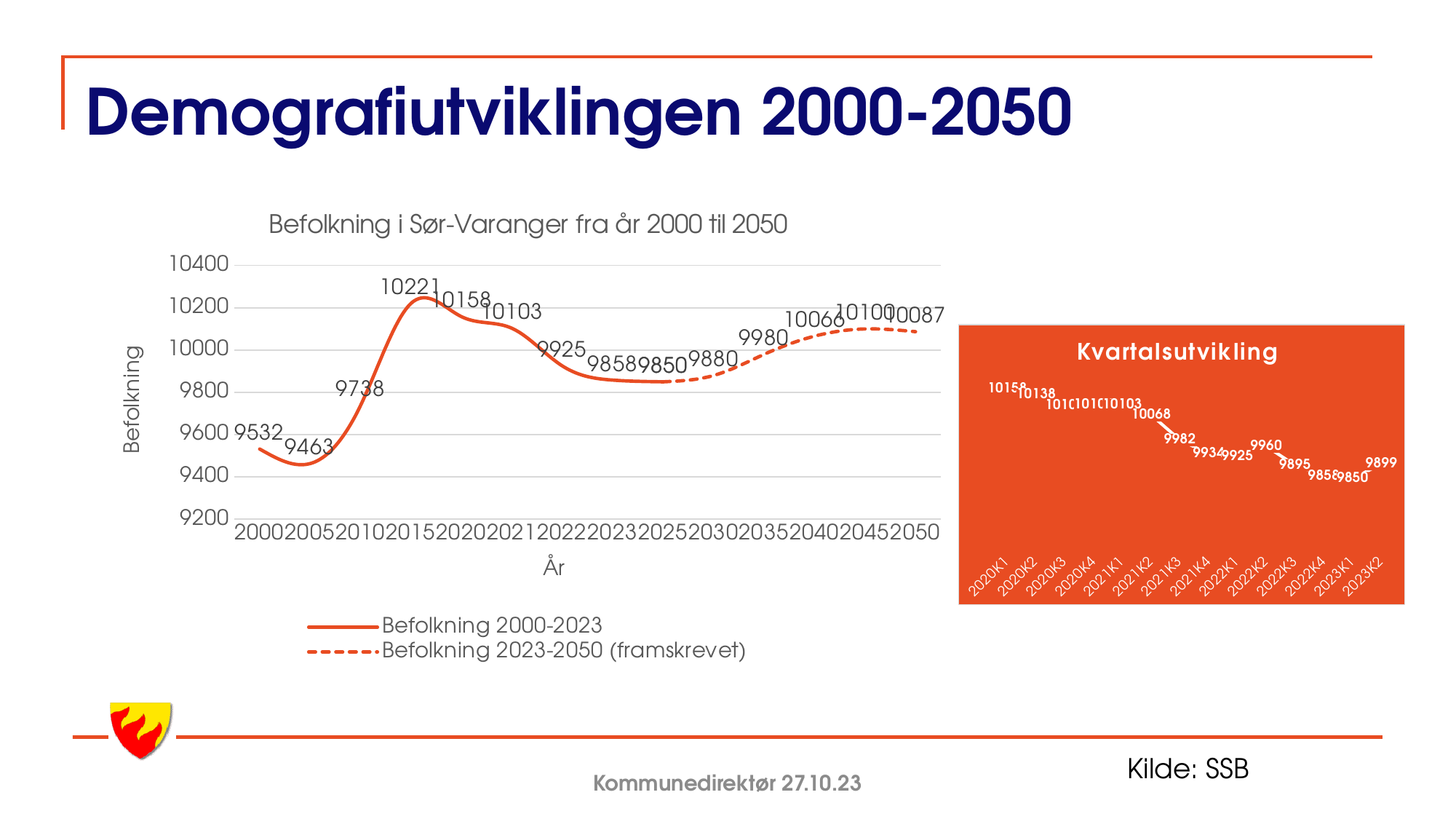

# Demografiutviklingen 2000-2050

### Chart: Befolkning i Sør-Varanger fra år 2000 til 2050

| Category | Befolkning 2000-2023 | Befolkning 2023-2050 (framskrevet) |
|---|---|---|
| 2000 | 9532.0 | None |
| 2005 | 9463.0 | None |
| 2010 | 9738.0 | None |
| 2015 | 10221.0 | None |
| 2020 | 10158.0 | None |
| 2021 | 10103.0 | None |
| 2022 | 9925.0 | None |
| 2023 | 9858.0 | None |
| 2025 | 9850.0 | 9850.0 |
| 2030 | None | 9880.0 |
| 2035 | None | 9980.0 |
| 2040 | None | 10066.0 |
| 2045 | None | 10100.0 |
| 2050 | None | 10087.0 |

### Chart: Kvartalsutvikling

| Category |  |
|---|---|
| 2020K1 | 10158.0 |
| 2020K2 | 10138.0 |
| 2020K3 | 10101.0 |
| 2020K4 | 10104.0 |
| 2021K1 | 10103.0 |
| 2021K2 | 10068.0 |
| 2021K3 | 9982.0 |
| 2021K4 | 9934.0 |
| 2022K1 | 9925.0 |
| 2022K2 | 9960.0 |
| 2022K3 | 9895.0 |
| 2022K4 | 9858.0 |
| 2023K1 | 9850.0 |
| 2023K2 | 9899.0 |
Kommunedirektør 27.10.23
Kilde: SSB